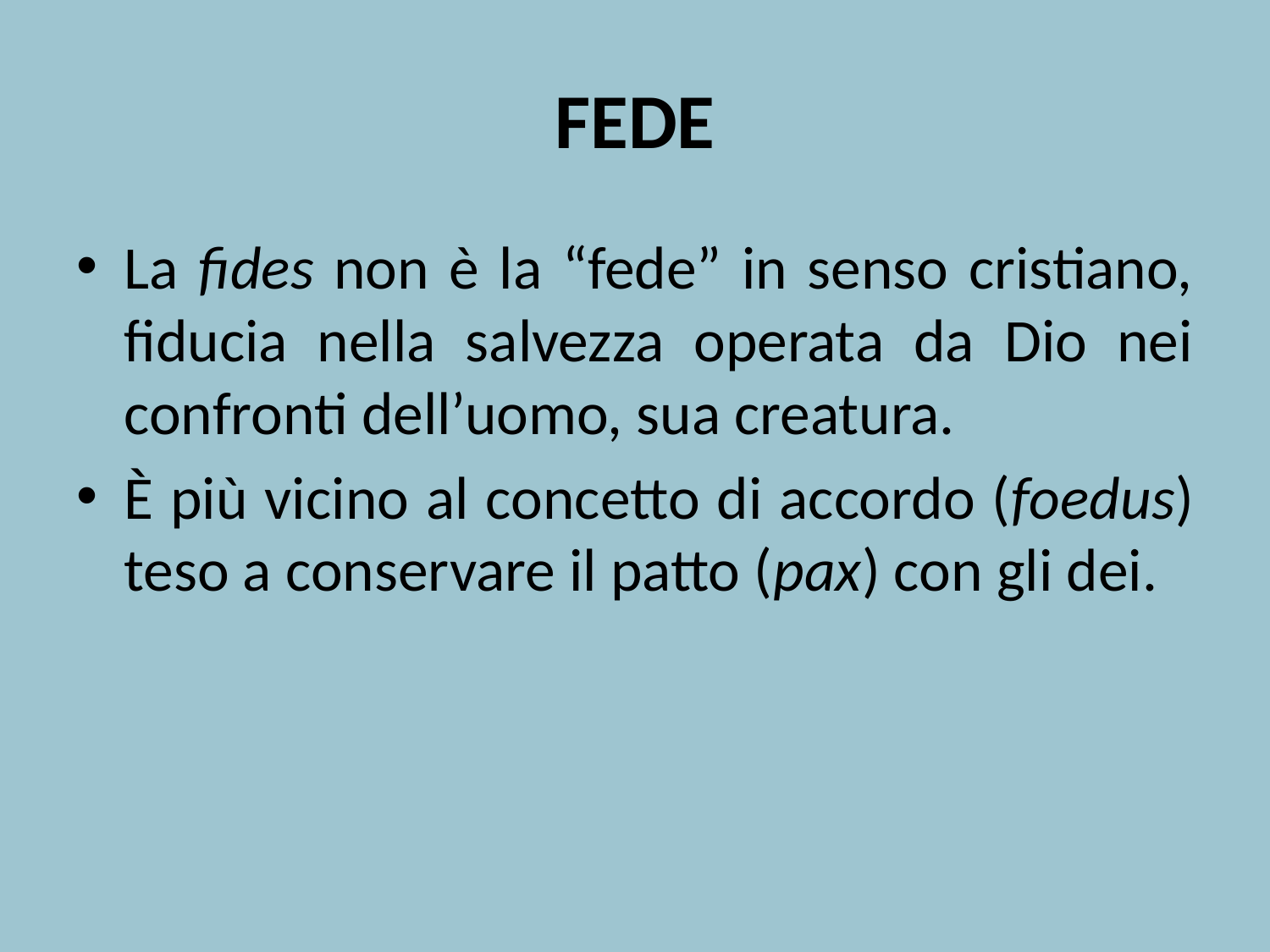

# FEDE
La fides non è la “fede” in senso cristiano, fiducia nella salvezza operata da Dio nei confronti dell’uomo, sua creatura.
È più vicino al concetto di accordo (foedus) teso a conservare il patto (pax) con gli dei.